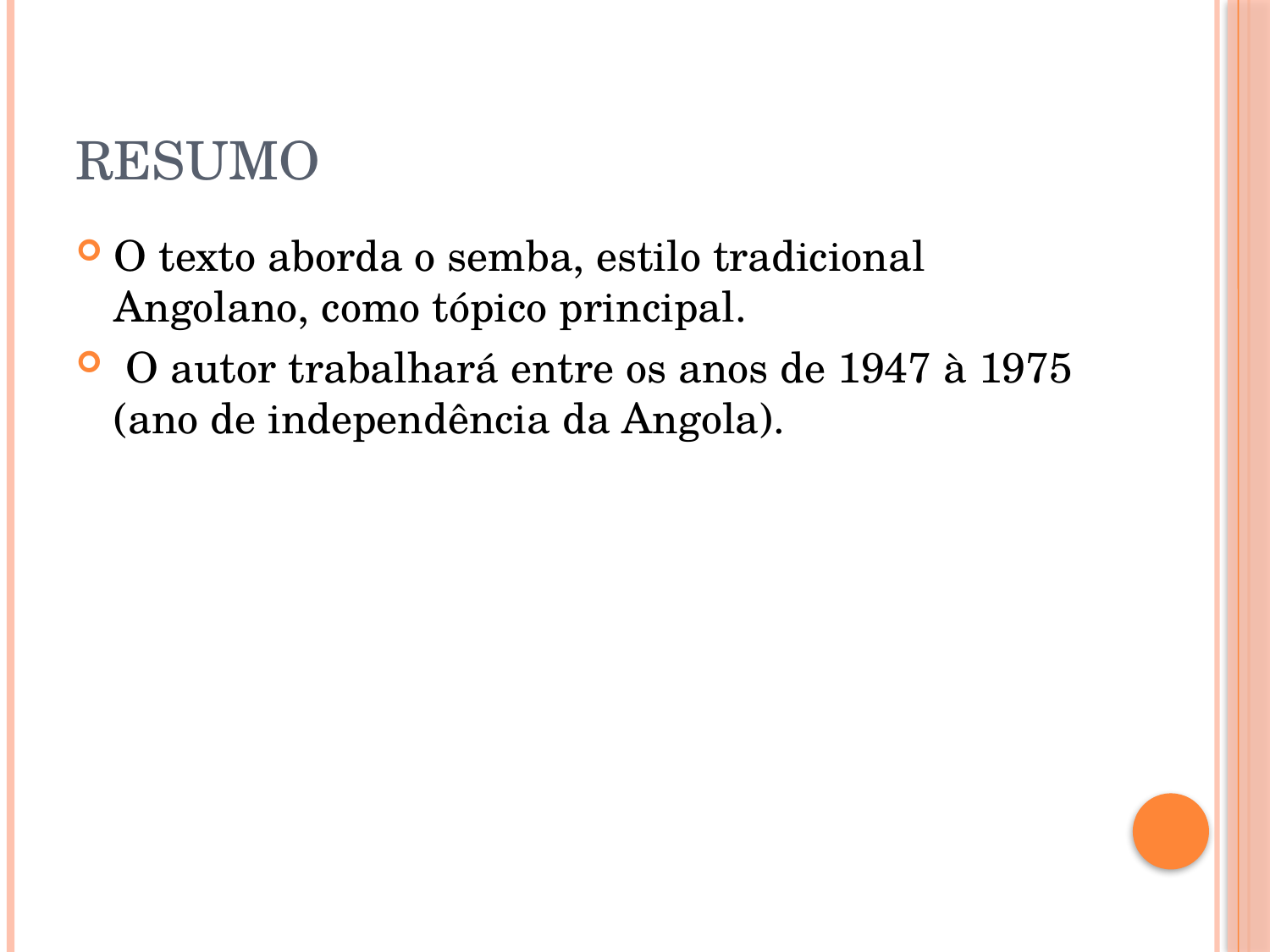

# RESUMO
O texto aborda o semba, estilo tradicional Angolano, como tópico principal.
 O autor trabalhará entre os anos de 1947 à 1975 (ano de independência da Angola).